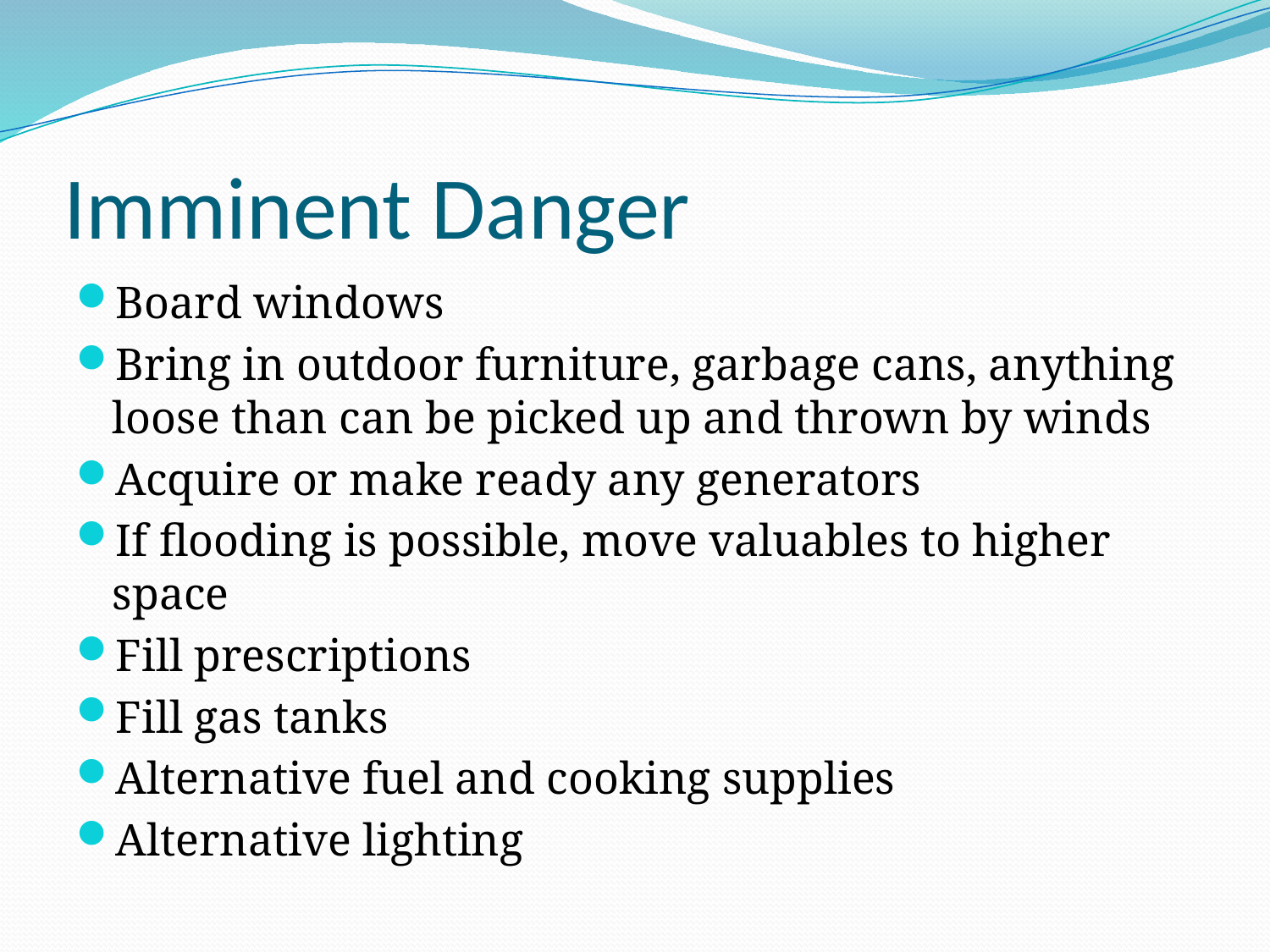

# Imminent Danger
Board windows
Bring in outdoor furniture, garbage cans, anything loose than can be picked up and thrown by winds
Acquire or make ready any generators
If flooding is possible, move valuables to higher space
Fill prescriptions
Fill gas tanks
Alternative fuel and cooking supplies
Alternative lighting